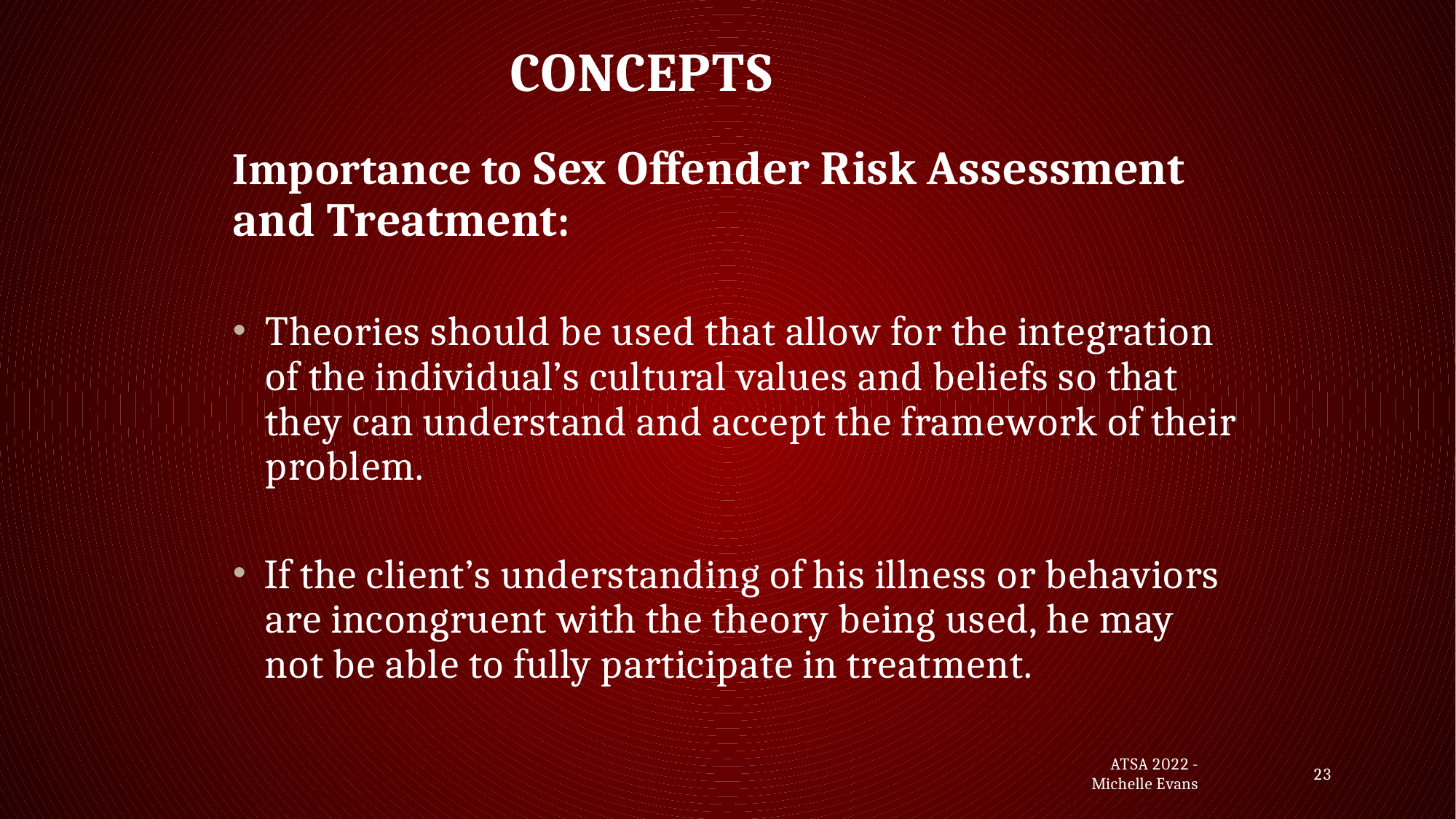

# Concepts
Importance to Sex Offender Risk Assessment and Treatment:

Theories should be used that allow for the integration of the individual’s cultural values and beliefs so that they can understand and accept the framework of their problem.

If the client’s understanding of his illness or behaviors are incongruent with the theory being used, he may not be able to fully participate in treatment.
ATSA 2022 - Michelle Evans
23